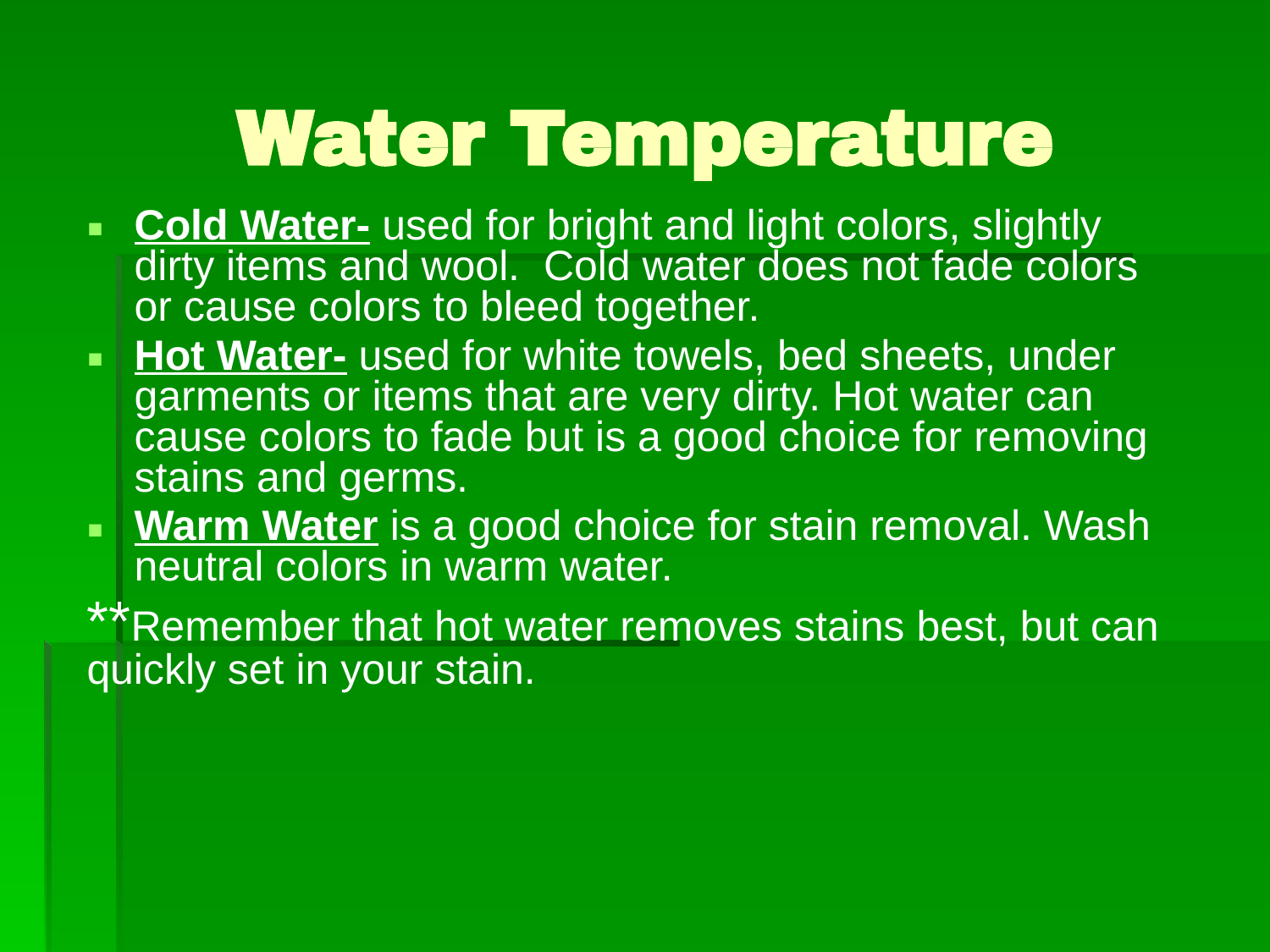

# Water Temperature
Cold Water- used for bright and light colors, slightly dirty items and wool.  Cold water does not fade colors or cause colors to bleed together.
Hot Water- used for white towels, bed sheets, under garments or items that are very dirty. Hot water can cause colors to fade but is a good choice for removing stains and germs.
Warm Water is a good choice for stain removal. Wash neutral colors in warm water.
**Remember that hot water removes stains best, but can quickly set in your stain.